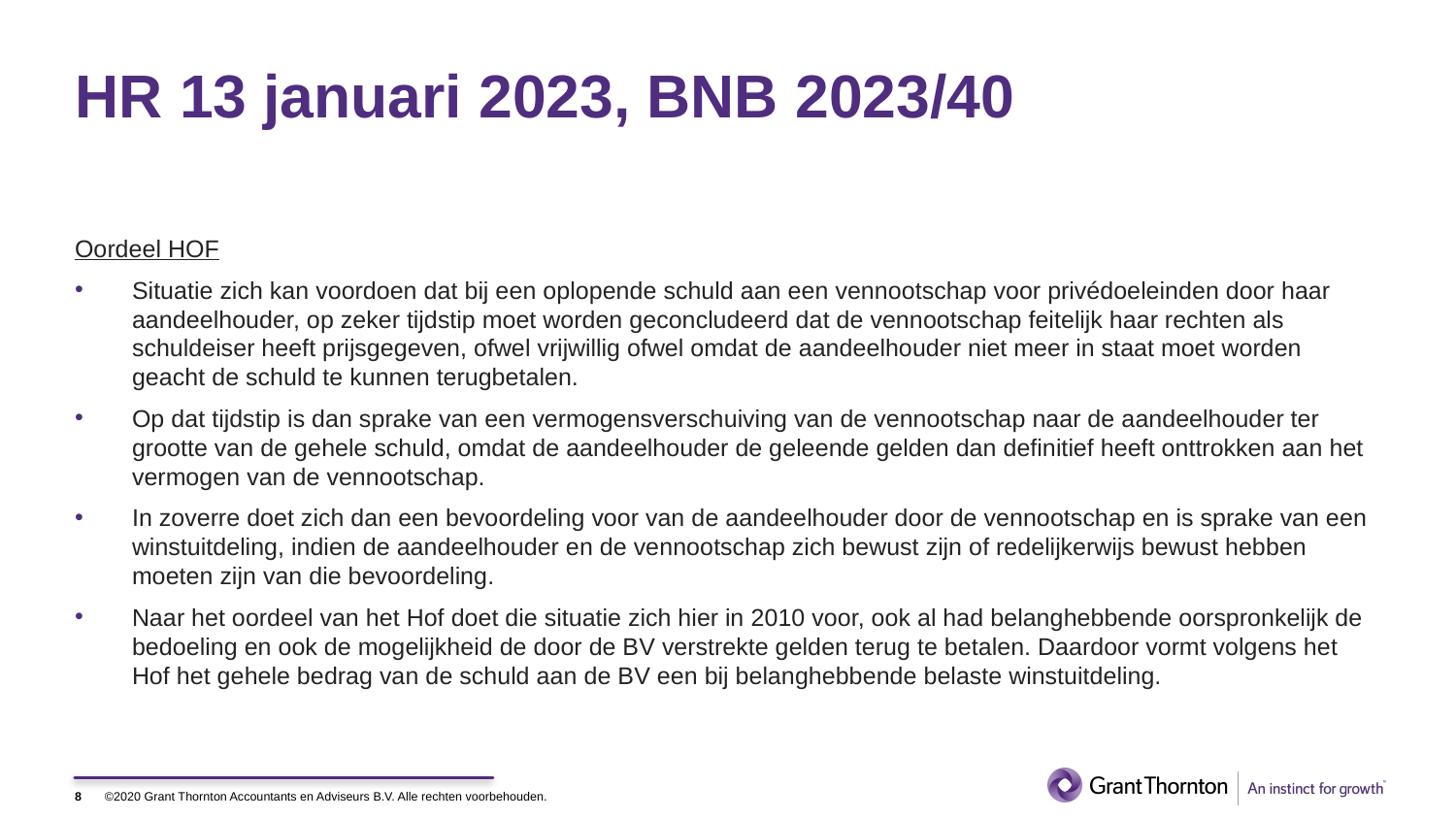

# HR 13 januari 2023, BNB 2023/40
Oordeel HOF
Situatie zich kan voordoen dat bij een oplopende schuld aan een vennootschap voor privédoeleinden door haar aandeelhouder, op zeker tijdstip moet worden geconcludeerd dat de vennootschap feitelijk haar rechten als schuldeiser heeft prijsgegeven, ofwel vrijwillig ofwel omdat de aandeelhouder niet meer in staat moet worden geacht de schuld te kunnen terugbetalen.
Op dat tijdstip is dan sprake van een vermogensverschuiving van de vennootschap naar de aandeelhouder ter grootte van de gehele schuld, omdat de aandeelhouder de geleende gelden dan definitief heeft onttrokken aan het vermogen van de vennootschap.
In zoverre doet zich dan een bevoordeling voor van de aandeelhouder door de vennootschap en is sprake van een winstuitdeling, indien de aandeelhouder en de vennootschap zich bewust zijn of redelijkerwijs bewust hebben moeten zijn van die bevoordeling.
Naar het oordeel van het Hof doet die situatie zich hier in 2010 voor, ook al had belanghebbende oorspronkelijk de bedoeling en ook de mogelijkheid de door de BV verstrekte gelden terug te betalen. Daardoor vormt volgens het Hof het gehele bedrag van de schuld aan de BV een bij belanghebbende belaste winstuitdeling.
8